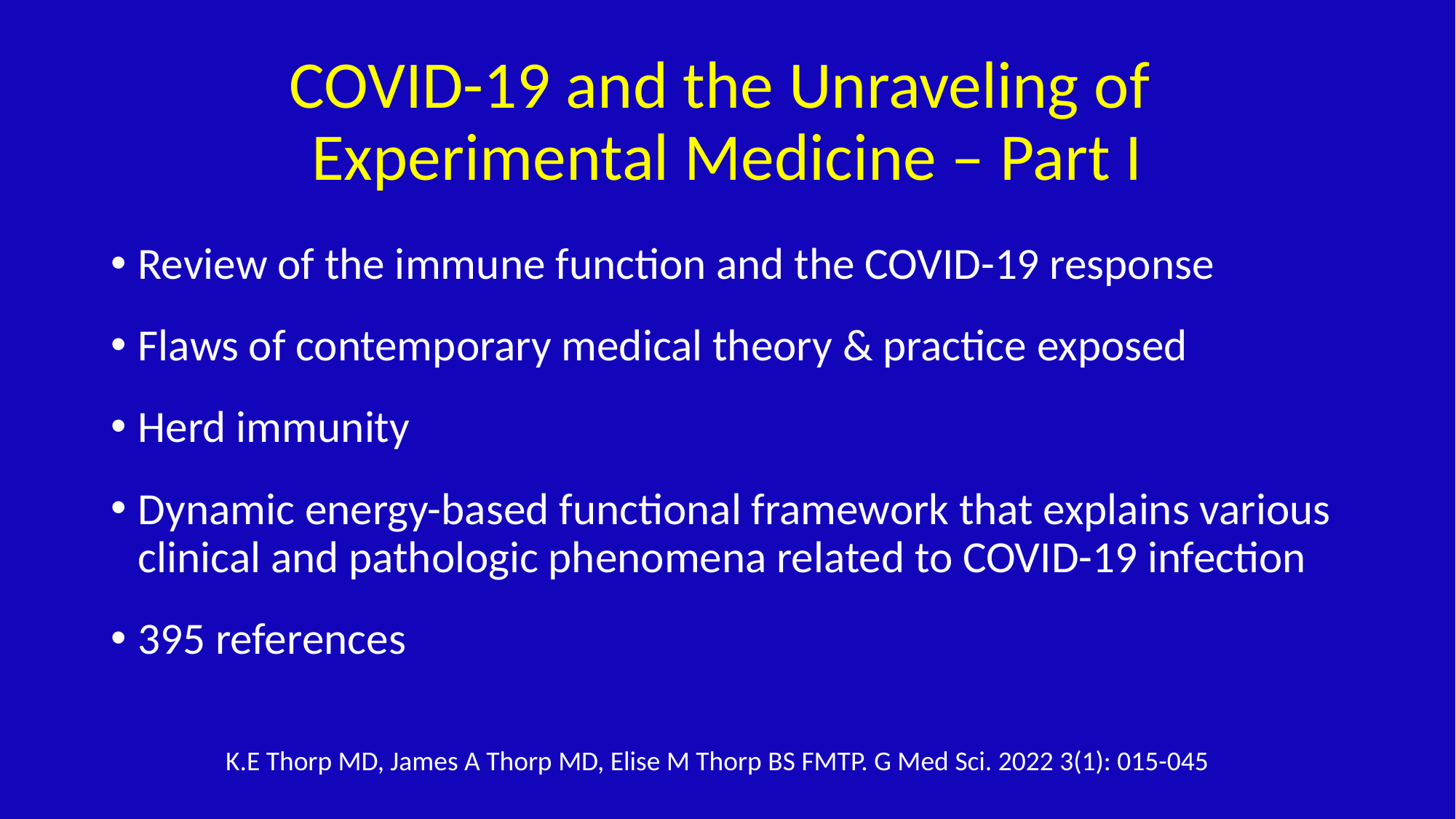

# COVID-19 and the Unraveling of Experimental Medicine – Part I
Review of the immune function and the COVID-19 response
Flaws of contemporary medical theory & practice exposed
Herd immunity
Dynamic energy-based functional framework that explains various clinical and pathologic phenomena related to COVID-19 infection
395 references

K.E Thorp MD, James A Thorp MD, Elise M Thorp BS FMTP. G Med Sci. 2022 3(1): 015-045